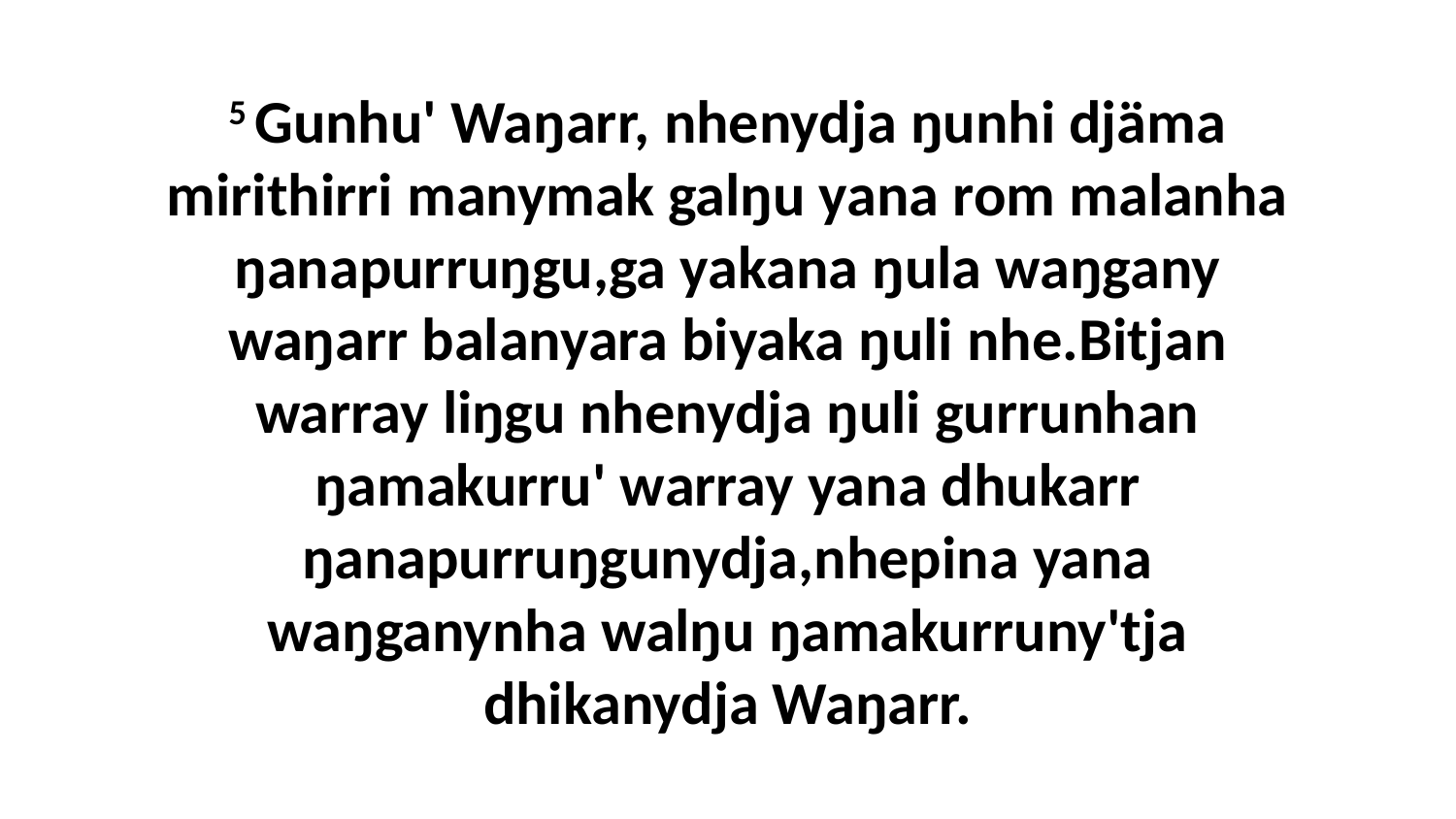

5 Gunhu' Waŋarr, nhenydja ŋunhi djäma mirithirri manymak galŋu yana rom malanha ŋanapurruŋgu,ga yakana ŋula waŋgany waŋarr balanyara biyaka ŋuli nhe.Bitjan warray liŋgu nhenydja ŋuli gurrunhan ŋamakurru' warray yana dhukarr ŋanapurruŋgunydja,nhepina yana waŋganynha walŋu ŋamakurruny'tja dhikanydja Waŋarr.